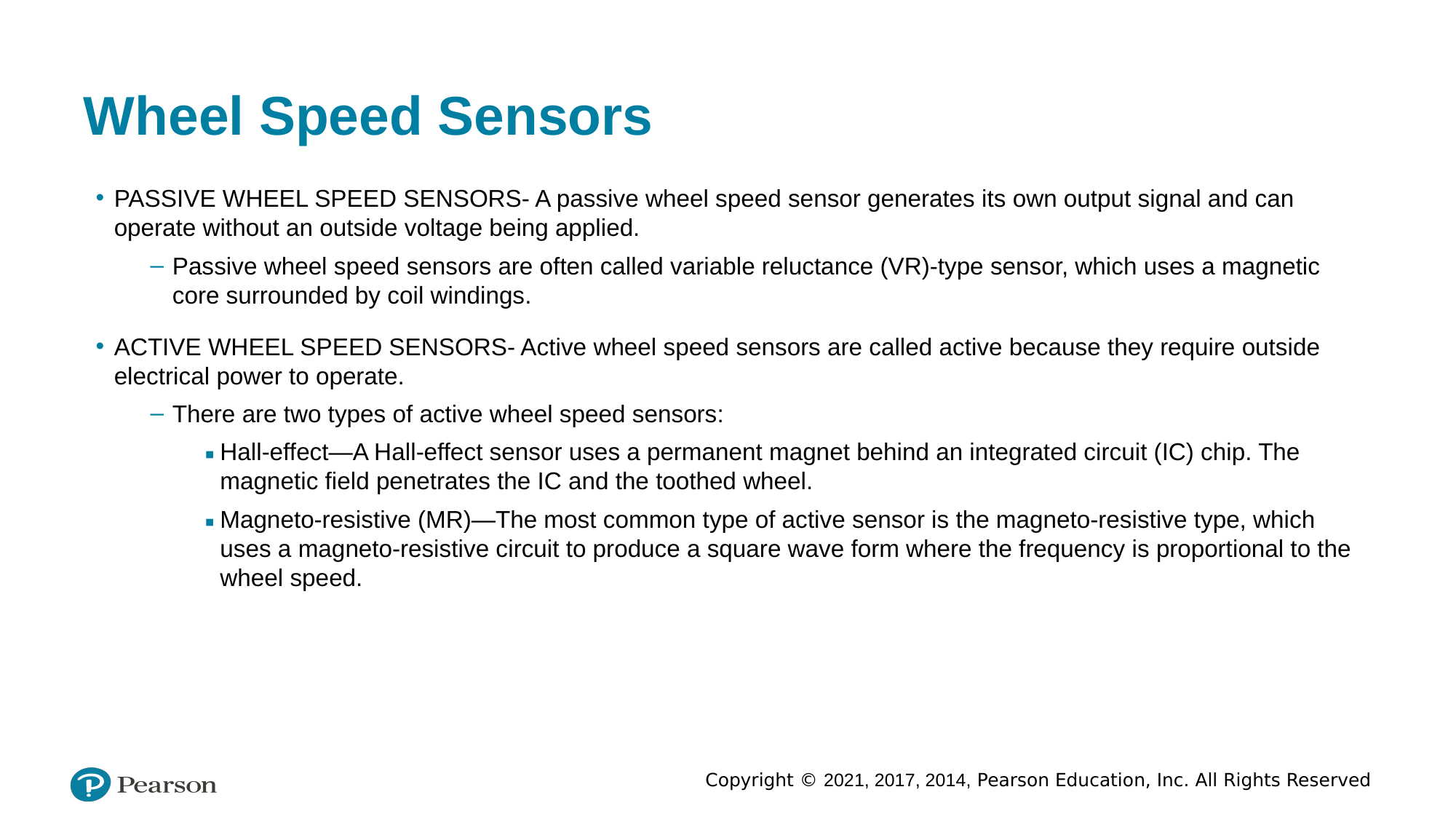

# Wheel Speed Sensors
PASSIVE WHEEL SPEED SENSORS- A passive wheel speed sensor generates its own output signal and can operate without an outside voltage being applied.
Passive wheel speed sensors are often called variable reluctance (VR)-type sensor, which uses a magnetic core surrounded by coil windings.
ACTIVE WHEEL SPEED SENSORS- Active wheel speed sensors are called active because they require outside electrical power to operate.
There are two types of active wheel speed sensors:
Hall-effect—A Hall-effect sensor uses a permanent magnet behind an integrated circuit (IC) chip. The magnetic field penetrates the IC and the toothed wheel.
Magneto-resistive (MR)—The most common type of active sensor is the magneto-resistive type, which uses a magneto-resistive circuit to produce a square wave form where the frequency is proportional to the wheel speed.